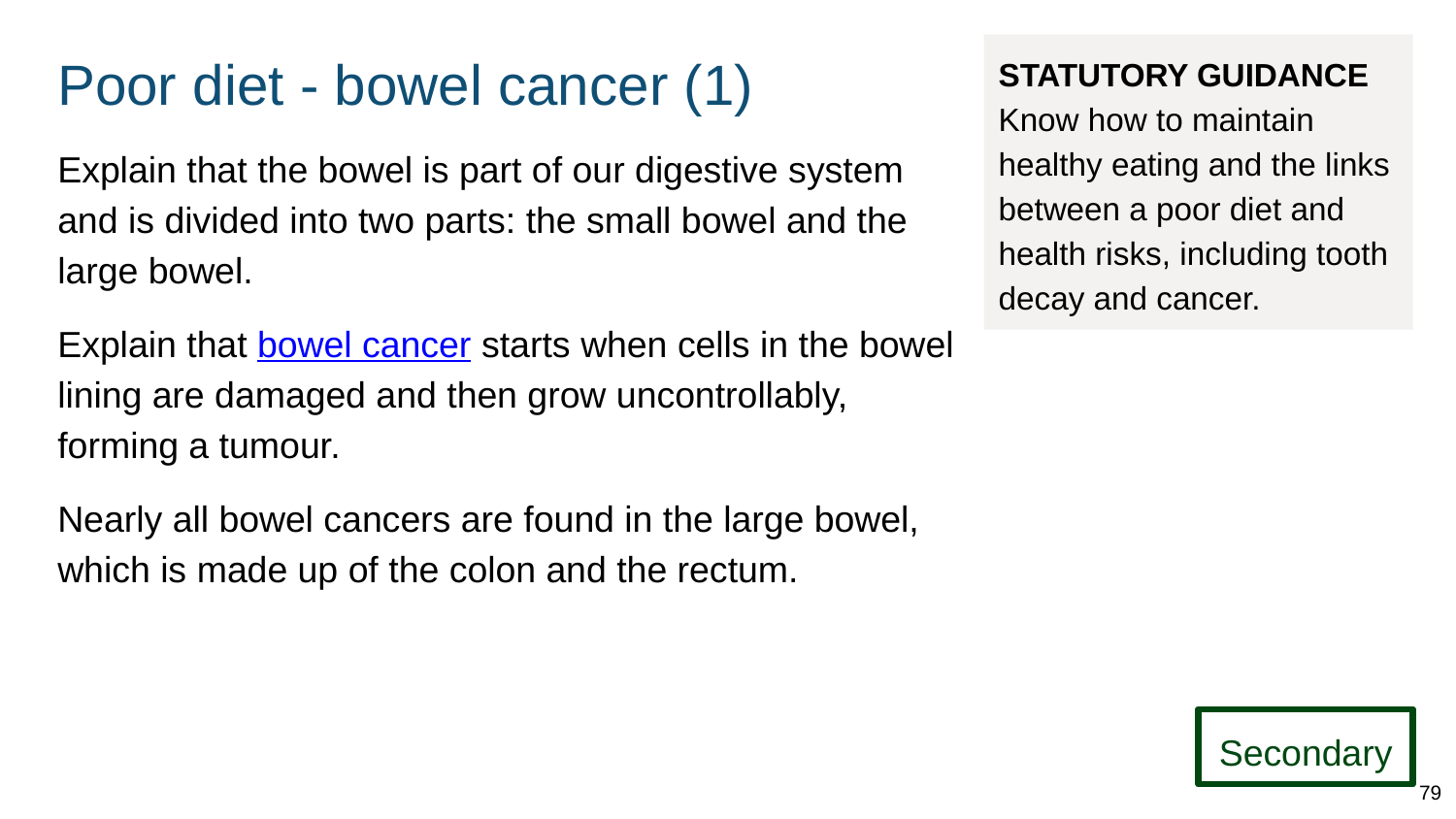

# Poor diet - bowel cancer (1)
STATUTORY GUIDANCE
Know how to maintain healthy eating and the links between a poor diet and health risks, including tooth decay and cancer.

Explain that the bowel is part of our digestive system and is divided into two parts: the small bowel and the large bowel.
Explain that bowel cancer starts when cells in the bowel lining are damaged and then grow uncontrollably, forming a tumour.
Nearly all bowel cancers are found in the large bowel, which is made up of the colon and the rectum.

Secondary
79